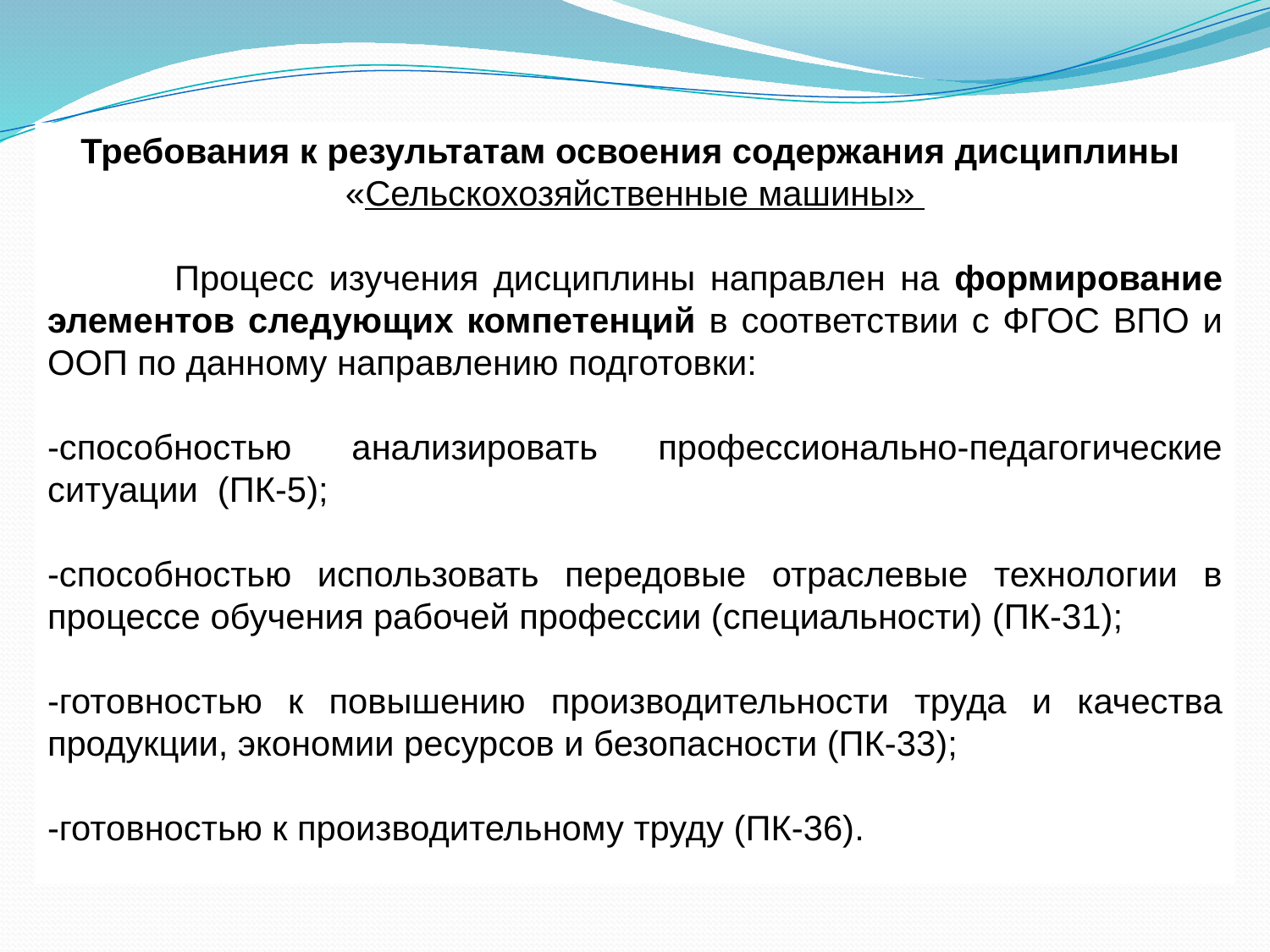

Требования к результатам освоения содержания дисциплины
«Сельскохозяйственные машины»

	Процесс изучения дисциплины направлен на формирование элементов следующих компетенций в соответствии с ФГОС ВПО и ООП по данному направлению подготовки:

-способностью анализировать профессионально-педагогические ситуации  (ПК-5);

-способностью использовать передовые отраслевые технологии в процессе обучения рабочей профессии (специальности) (ПК-31);

-готовностью к повышению производительности труда и качества продукции, экономии ресурсов и безопасности (ПК-33);

-готовностью к производительному труду (ПК-36).